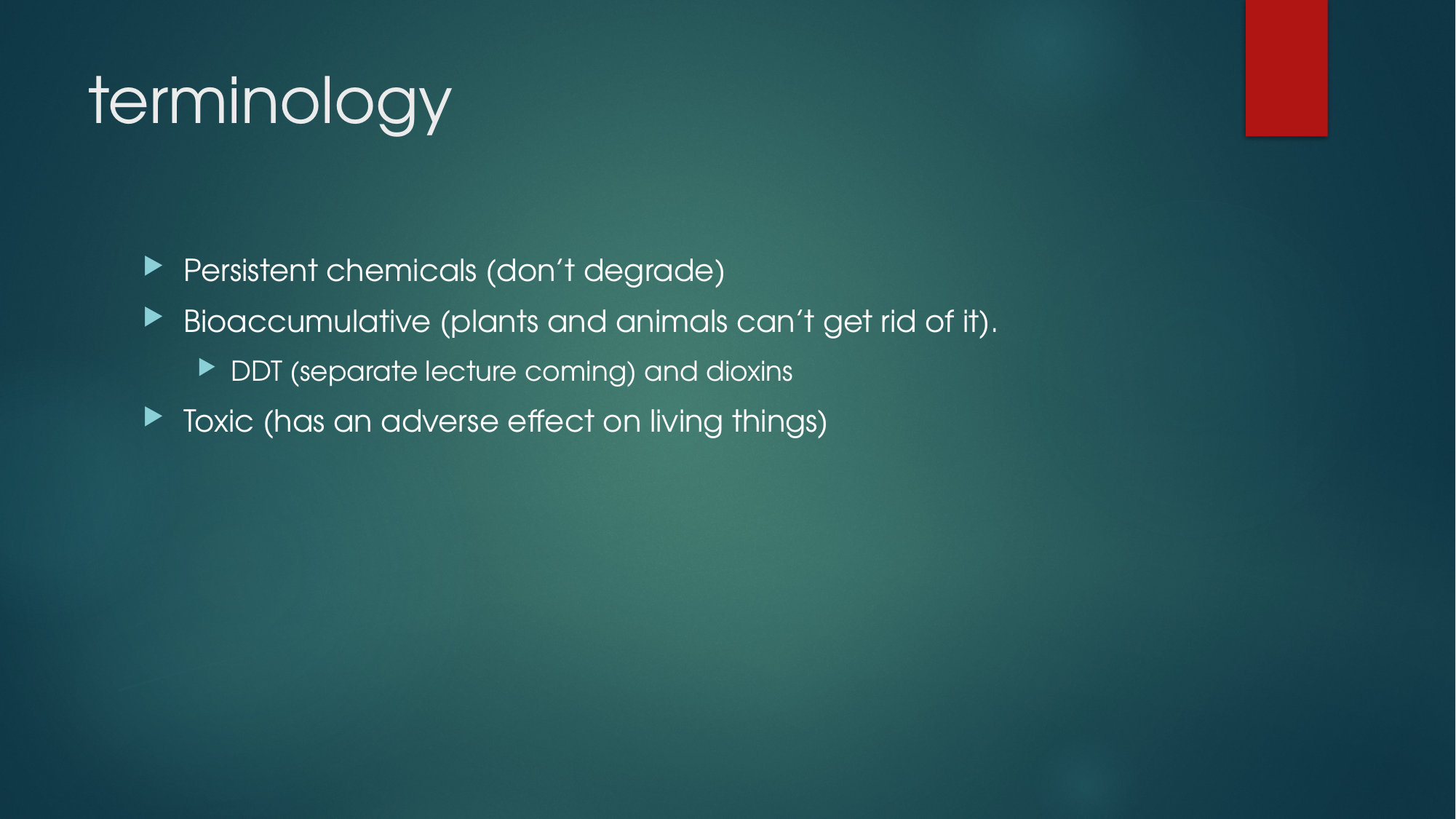

# terminology
Persistent chemicals (don’t degrade)
Bioaccumulative (plants and animals can’t get rid of it).
DDT (separate lecture coming) and dioxins
Toxic (has an adverse effect on living things)